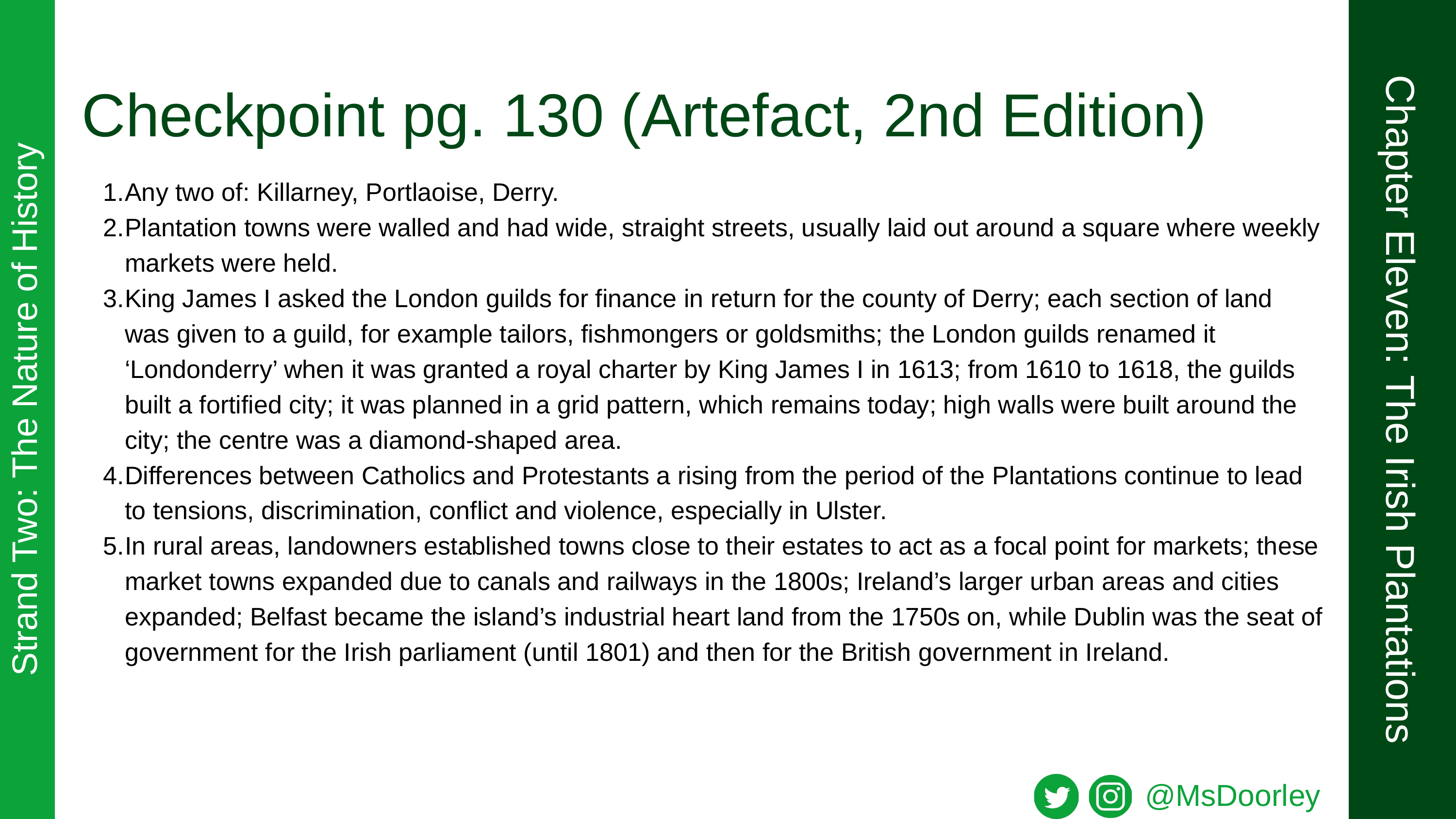

Checkpoint pg. 130 (Artefact, 2nd Edition)
Any two of: Killarney, Portlaoise, Derry.
Plantation towns were walled and had wide, straight streets, usually laid out around a square where weekly markets were held.
King James I asked the London guilds for finance in return for the county of Derry; each section of land was given to a guild, for example tailors, fishmongers or goldsmiths; the London guilds renamed it ‘Londonderry’ when it was granted a royal charter by King James I in 1613; from 1610 to 1618, the guilds built a fortified city; it was planned in a grid pattern, which remains today; high walls were built around the city; the centre was a diamond-shaped area.
Differences between Catholics and Protestants a rising from the period of the Plantations continue to lead to tensions, discrimination, conflict and violence, especially in Ulster.
In rural areas, landowners established towns close to their estates to act as a focal point for markets; these market towns expanded due to canals and railways in the 1800s; Ireland’s larger urban areas and cities expanded; Belfast became the island’s industrial heart land from the 1750s on, while Dublin was the seat of government for the Irish parliament (until 1801) and then for the British government in Ireland.
Chapter Eleven: The Irish Plantations
Strand Two: The Nature of History

@MsDoorley